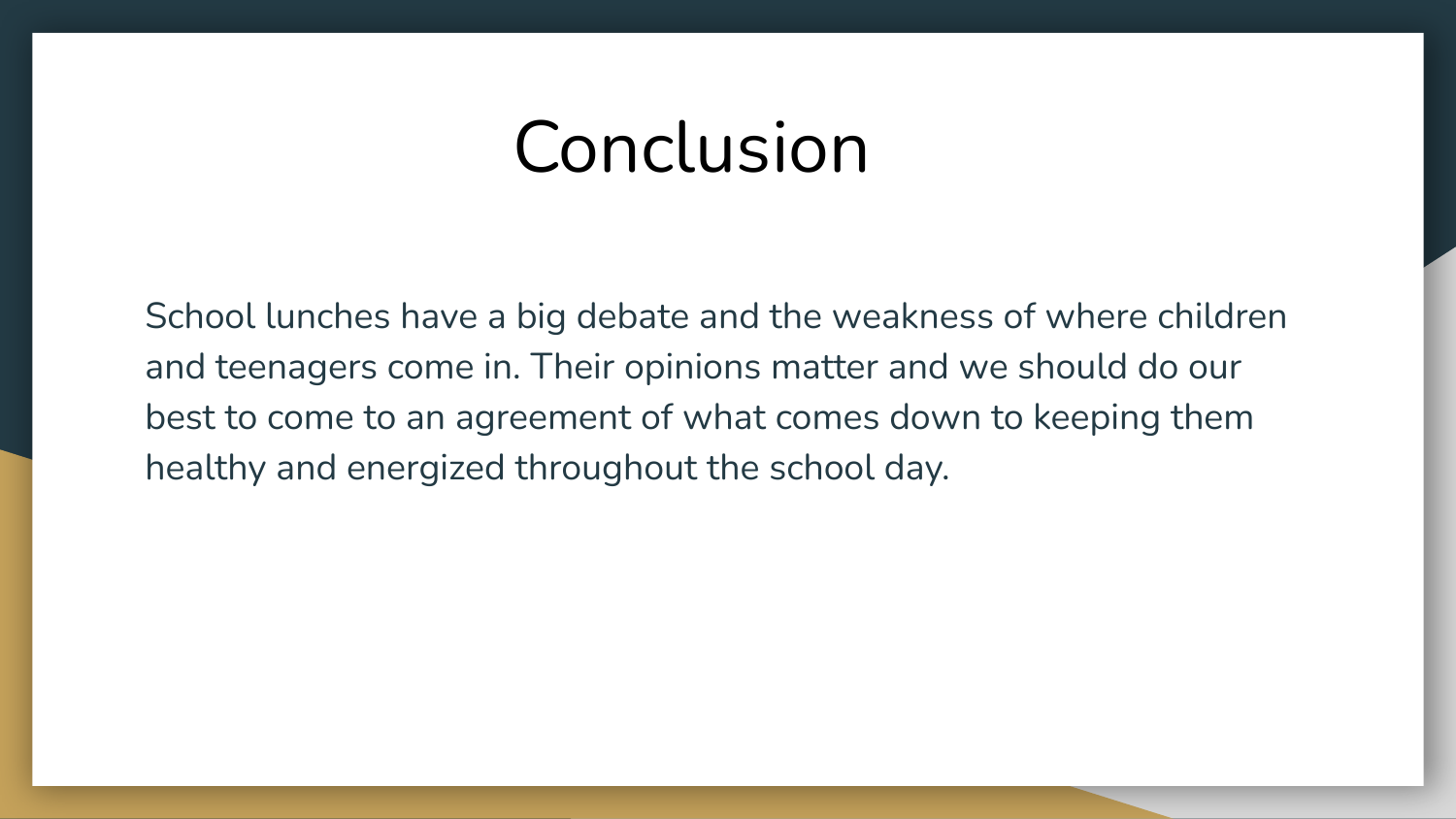

# Conclusion
School lunches have a big debate and the weakness of where children and teenagers come in. Their opinions matter and we should do our best to come to an agreement of what comes down to keeping them healthy and energized throughout the school day.